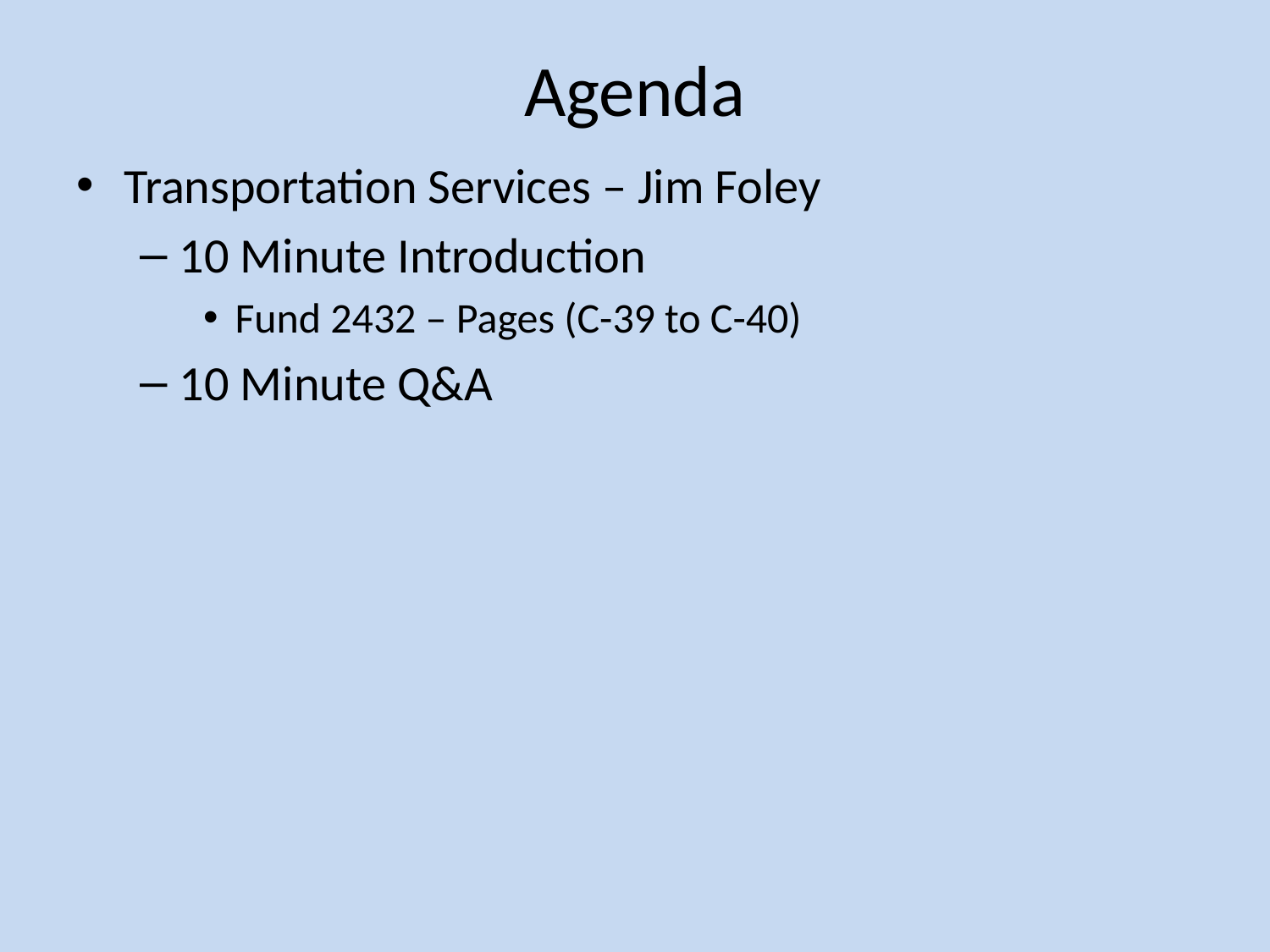

# Agenda
Transportation Services – Jim Foley
10 Minute Introduction
Fund 2432 – Pages (C-39 to C-40)
10 Minute Q&A